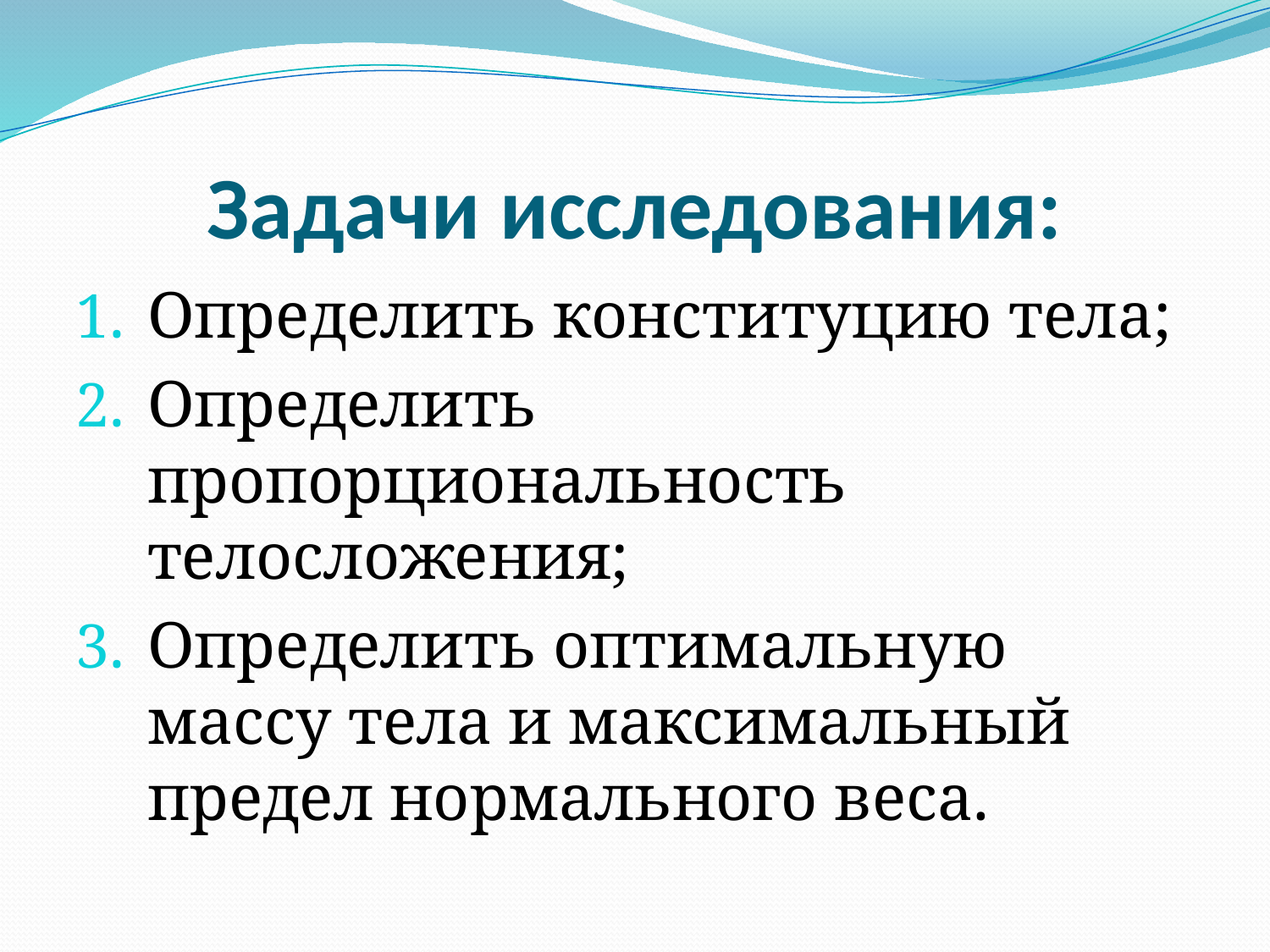

# Задачи исследования:
Определить конституцию тела;
Определить пропорциональность телосложения;
Определить оптимальную массу тела и максимальный предел нормального веса.